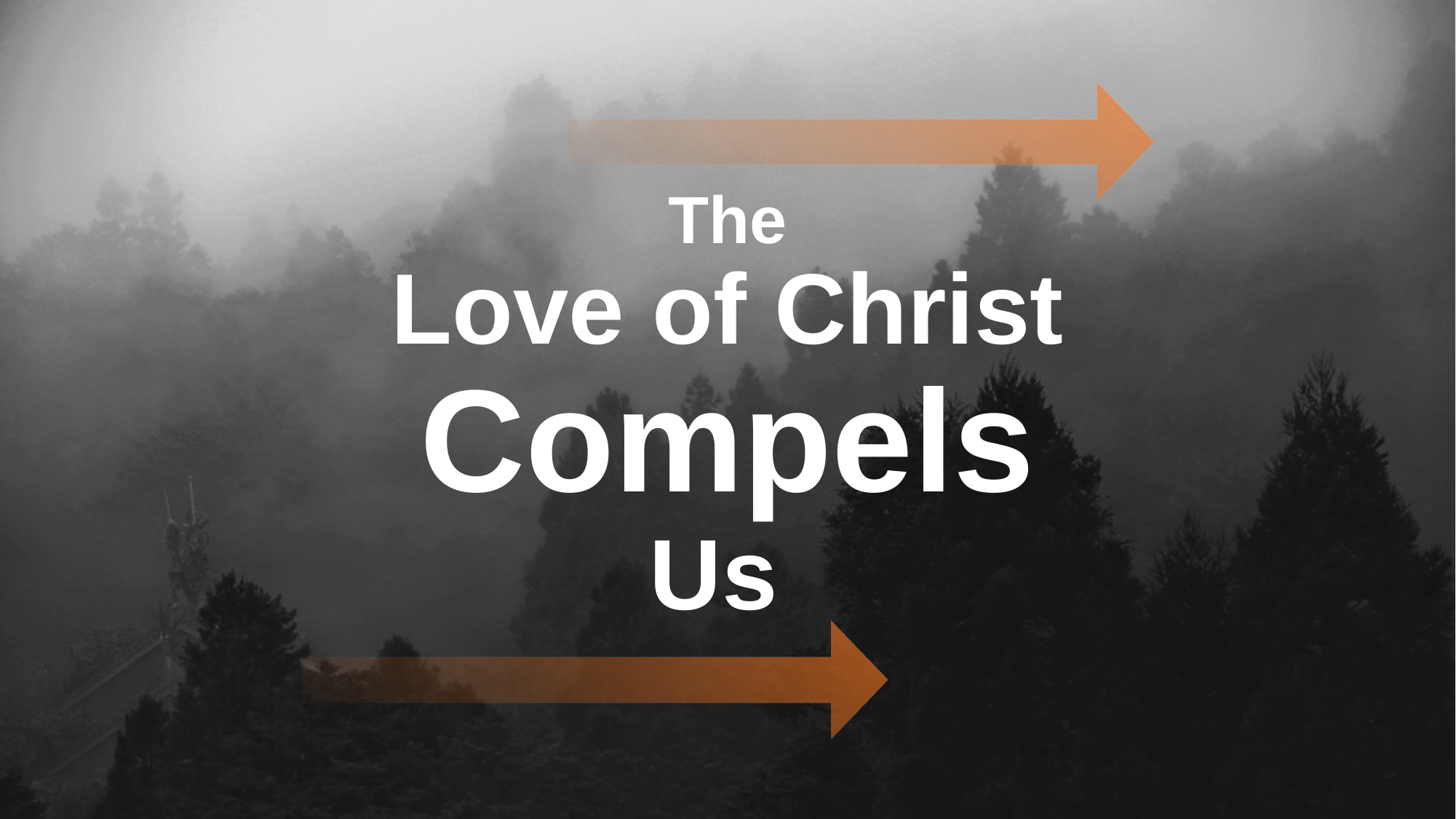

# The Love of Christ Compels Us